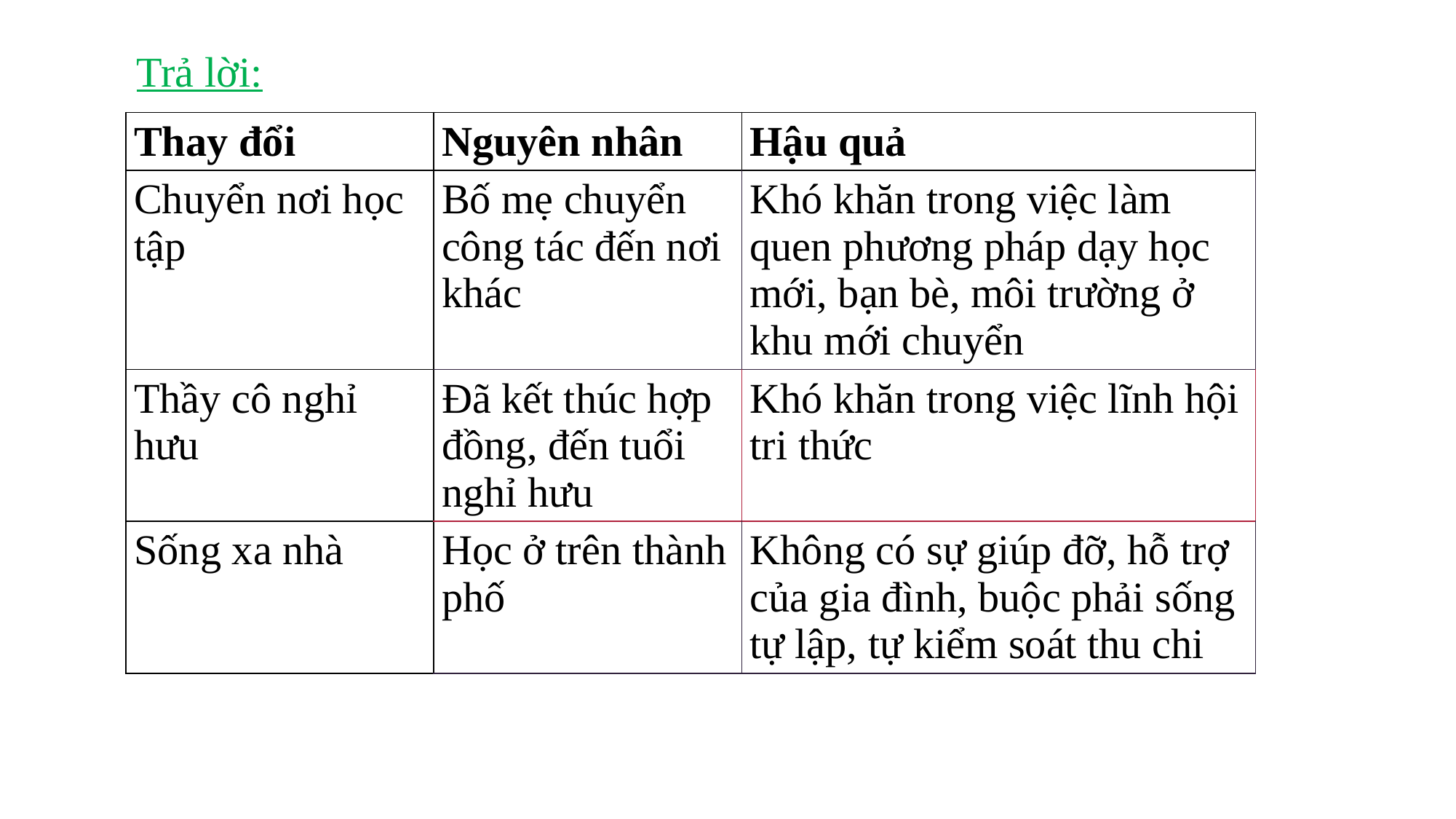

Trả lời:
| Thay đổi | Nguyên nhân | Hậu quả |
| --- | --- | --- |
| Chuyển nơi học tập | Bố mẹ chuyển công tác đến nơi khác | Khó khăn trong việc làm quen phương pháp dạy học mới, bạn bè, môi trường ở khu mới chuyển |
| Thầy cô nghỉ hưu | Đã kết thúc hợp đồng, đến tuổi nghỉ hưu | Khó khăn trong việc lĩnh hội tri thức |
| Sống xa nhà | Học ở trên thành phố | Không có sự giúp đỡ, hỗ trợ của gia đình, buộc phải sống tự lập, tự kiểm soát thu chi |